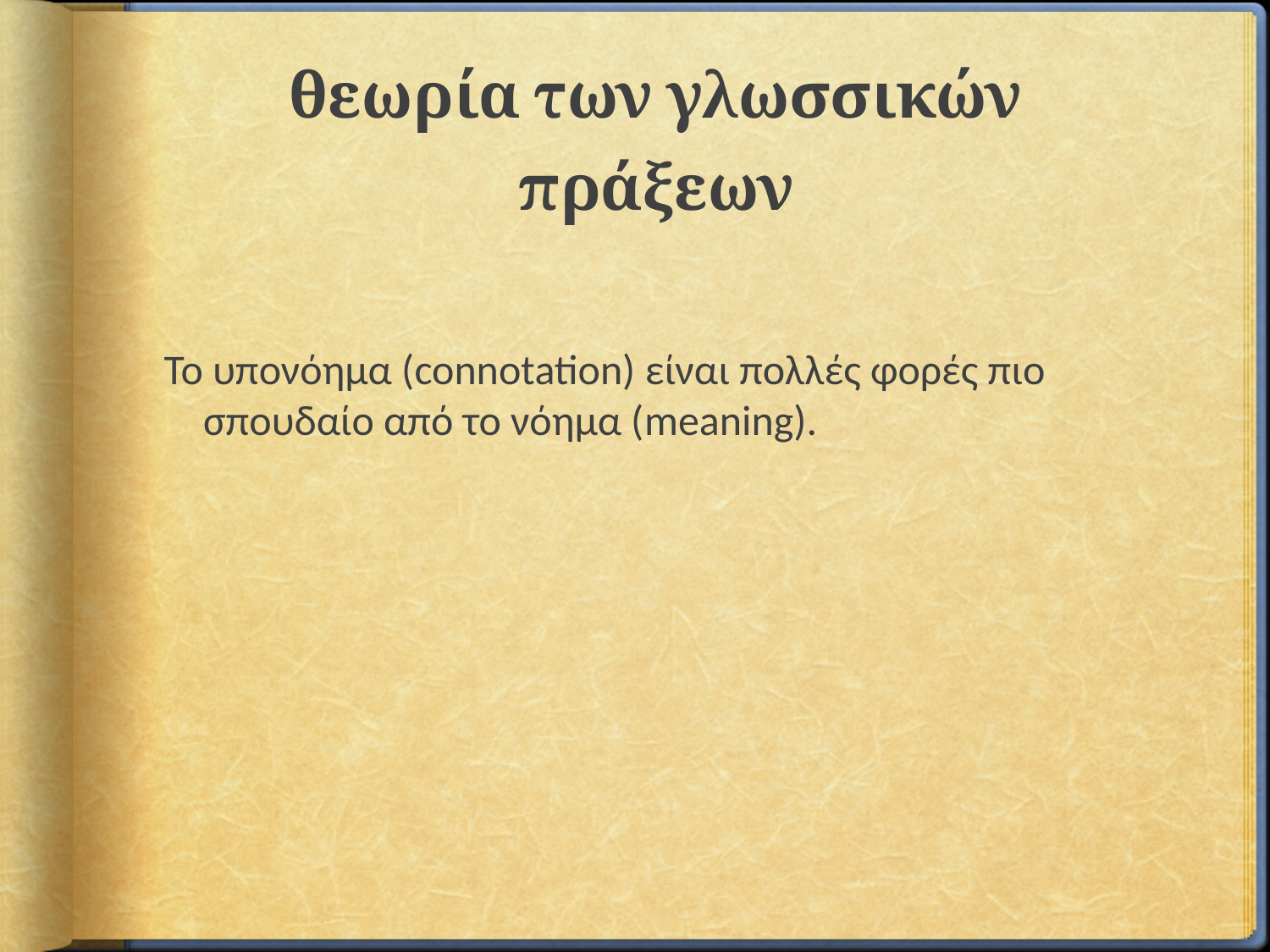

# θεωρία των γλωσσικών πράξεων

Το υπονόημα (connotation) είναι πολλές φορές πιο σπουδαίο από το νόημα (meaning).